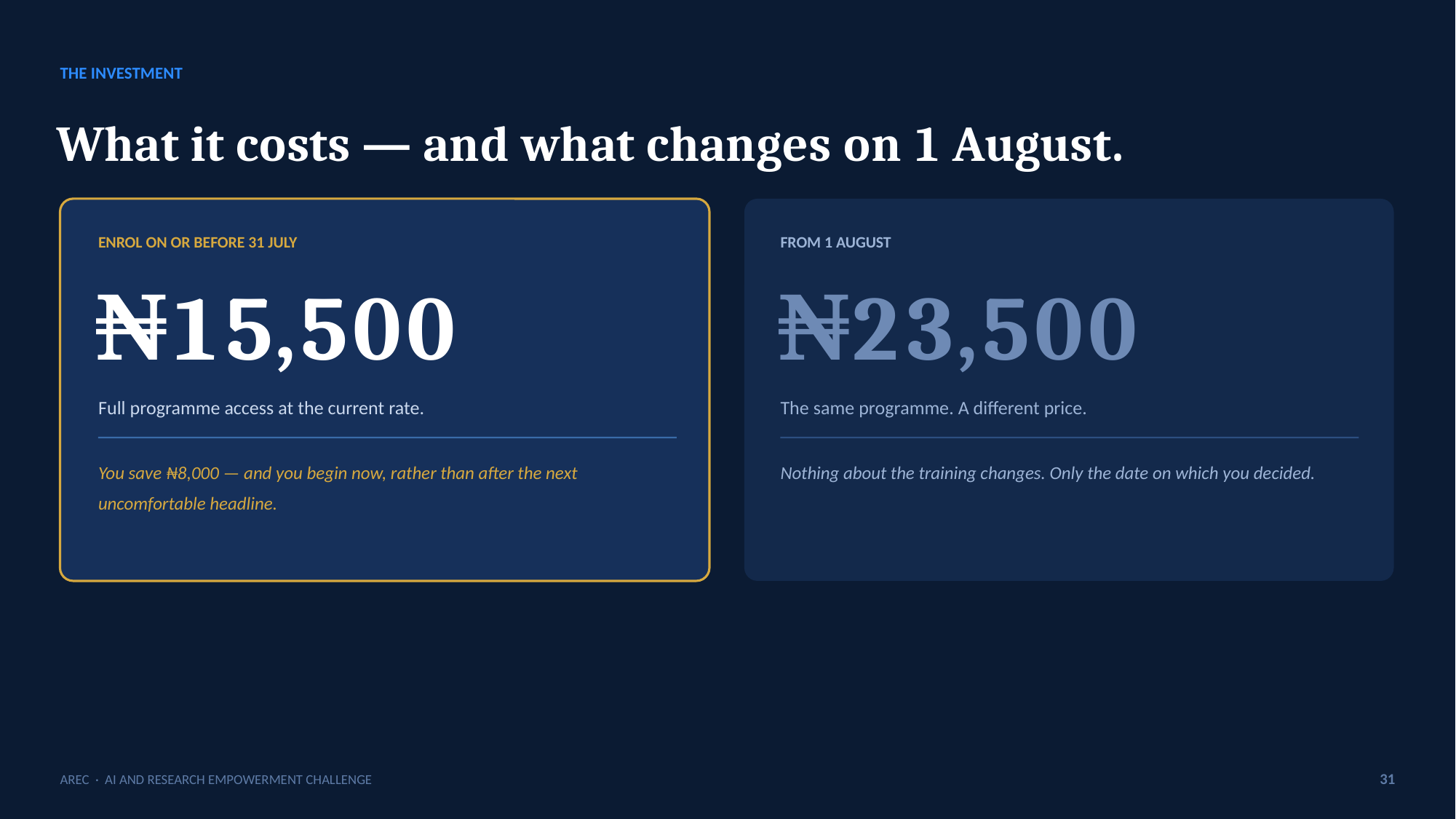

THE INVESTMENT
What it costs — and what changes on 1 August.

ENROL ON OR BEFORE 31 JULY
FROM 1 AUGUST
₦15,500
₦23,500
Full programme access at the current rate.
The same programme. A different price.

You save ₦8,000 — and you begin now, rather than after the next uncomfortable headline.
Nothing about the training changes. Only the date on which you decided.
AREC  ·  AI AND RESEARCH EMPOWERMENT CHALLENGE
31